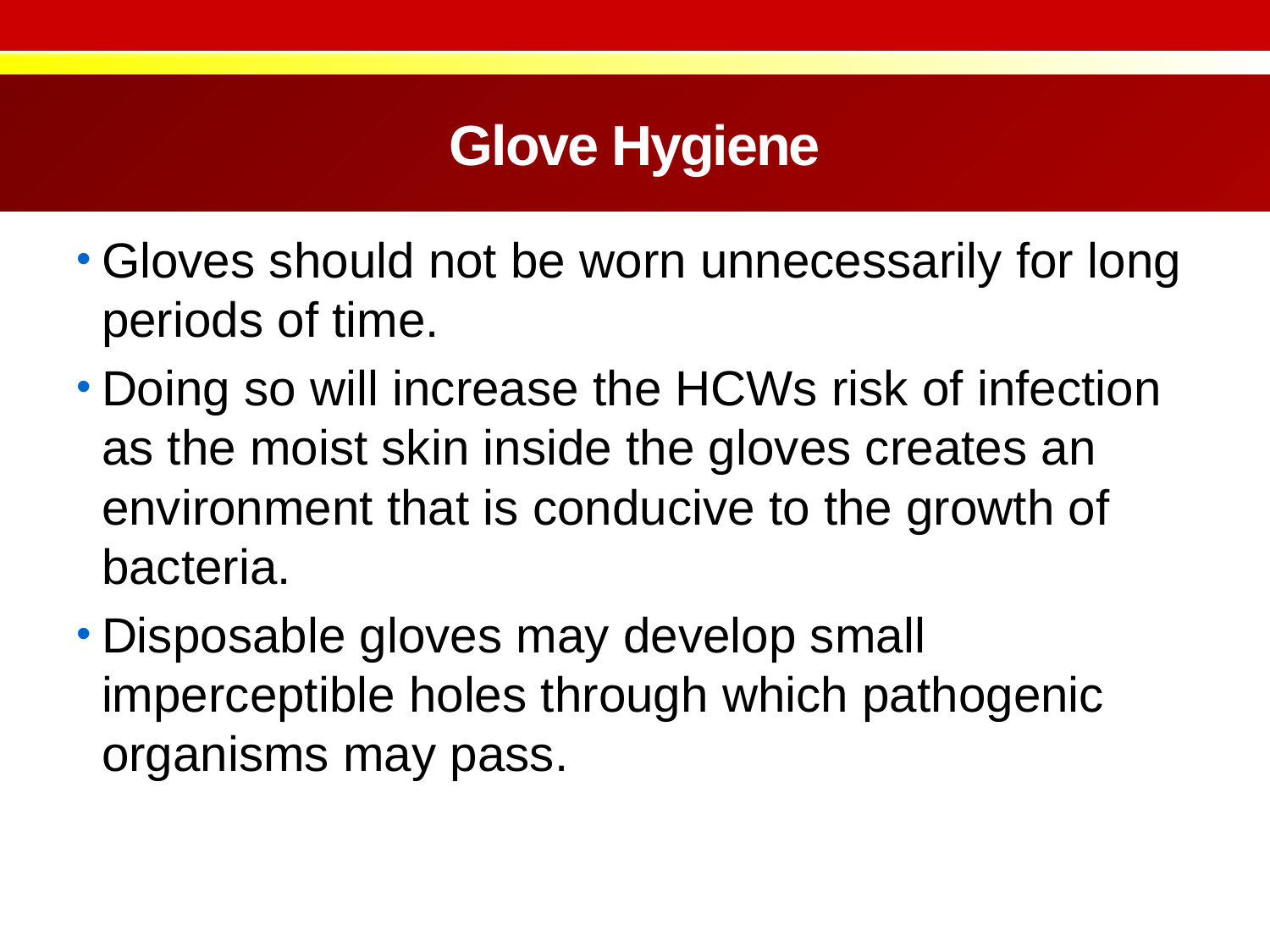

# Glove Hygiene
Gloves should not be worn unnecessarily for long periods of time.
Doing so will increase the HCWs risk of infection as the moist skin inside the gloves creates an environment that is conducive to the growth of bacteria.
Disposable gloves may develop small imperceptible holes through which pathogenic organisms may pass.